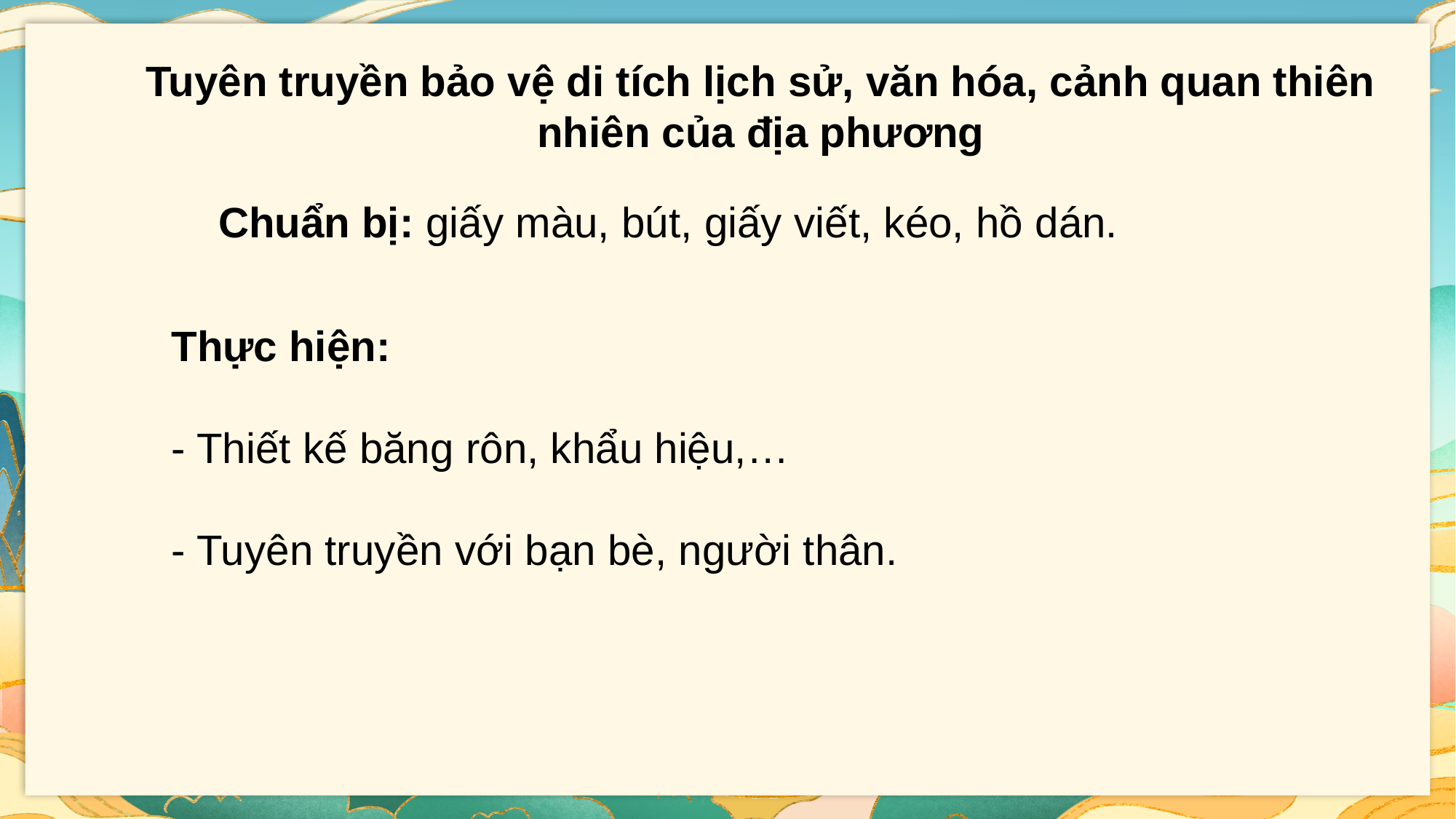

Tuyên truyền bảo vệ di tích lịch sử, văn hóa, cảnh quan thiên nhiên của địa phương
Chuẩn bị: giấy màu, bút, giấy viết, kéo, hồ dán.
Thực hiện:

- Thiết kế băng rôn, khẩu hiệu,…

- Tuyên truyền với bạn bè, người thân.